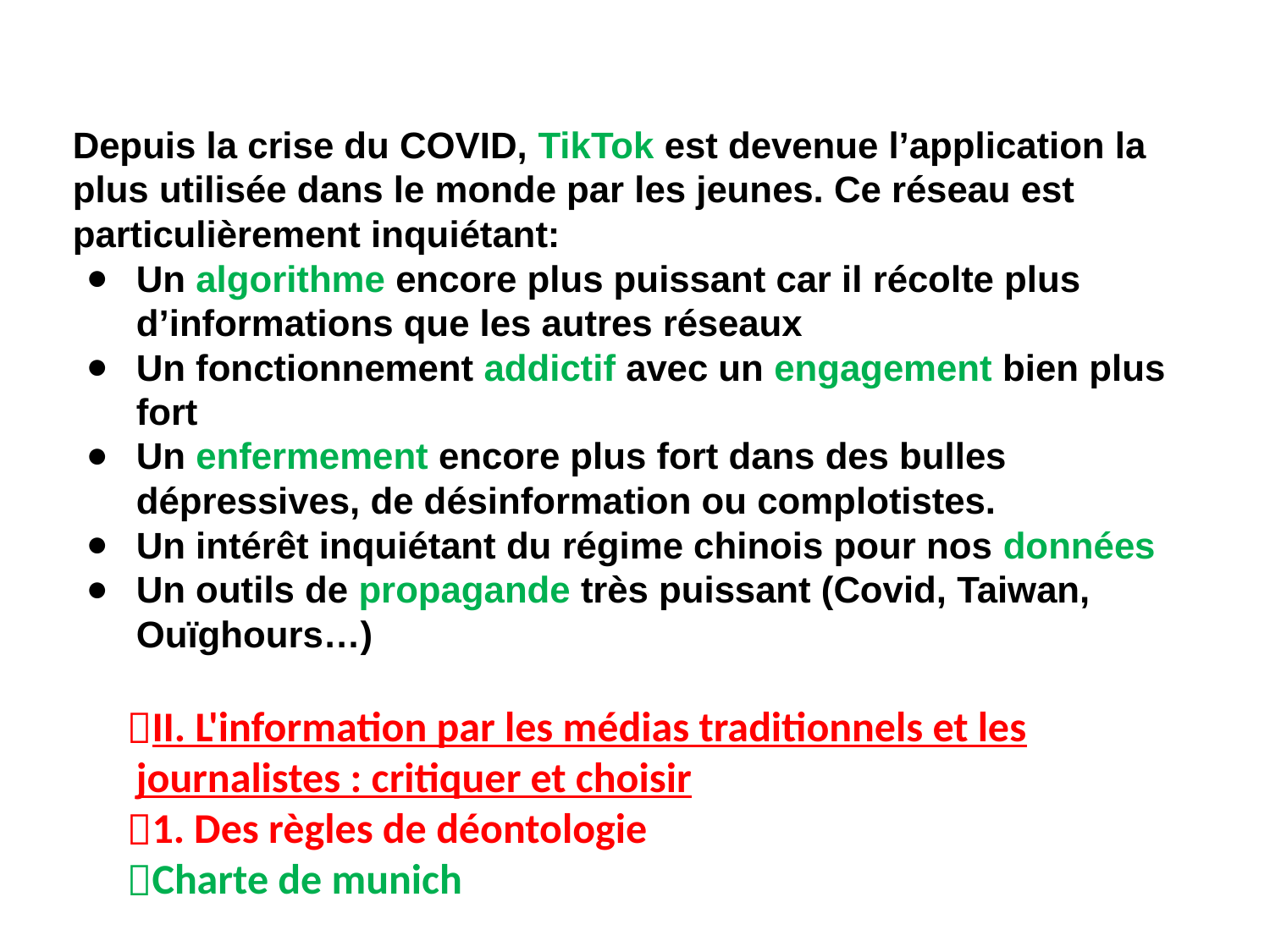

Depuis la crise du COVID, TikTok est devenue l’application la plus utilisée dans le monde par les jeunes. Ce réseau est particulièrement inquiétant:
Un algorithme encore plus puissant car il récolte plus d’informations que les autres réseaux
Un fonctionnement addictif avec un engagement bien plus fort
Un enfermement encore plus fort dans des bulles dépressives, de désinformation ou complotistes.
Un intérêt inquiétant du régime chinois pour nos données
Un outils de propagande très puissant (Covid, Taiwan, Ouïghours…)

II. L'information par les médias traditionnels et les journalistes : critiquer et choisir
1. Des règles de déontologie
Charte de munich